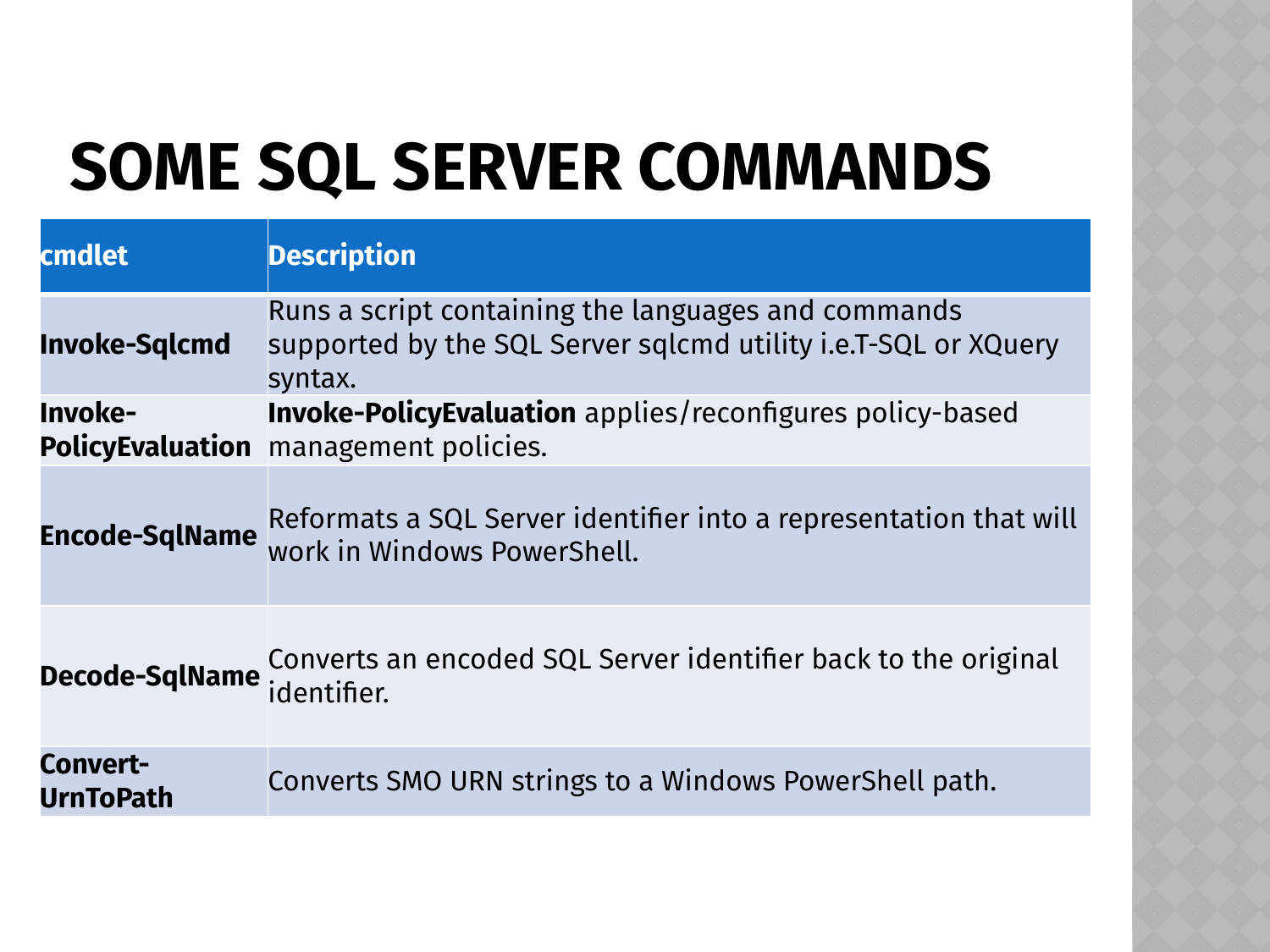

# Some SQL Server COmmands
| cmdlet | Description |
| --- | --- |
| Invoke-Sqlcmd | Runs a script containing the languages and commands supported by the SQL Server sqlcmd utility i.e.T-SQL or XQuery syntax. |
| Invoke-PolicyEvaluation | Invoke-PolicyEvaluation applies/reconfigures policy-based management policies. |
| Encode-SqlName | Reformats a SQL Server identifier into a representation that will work in Windows PowerShell. |
| Decode-SqlName | Converts an encoded SQL Server identifier back to the original identifier. |
| Convert-UrnToPath | Converts SMO URN strings to a Windows PowerShell path. |